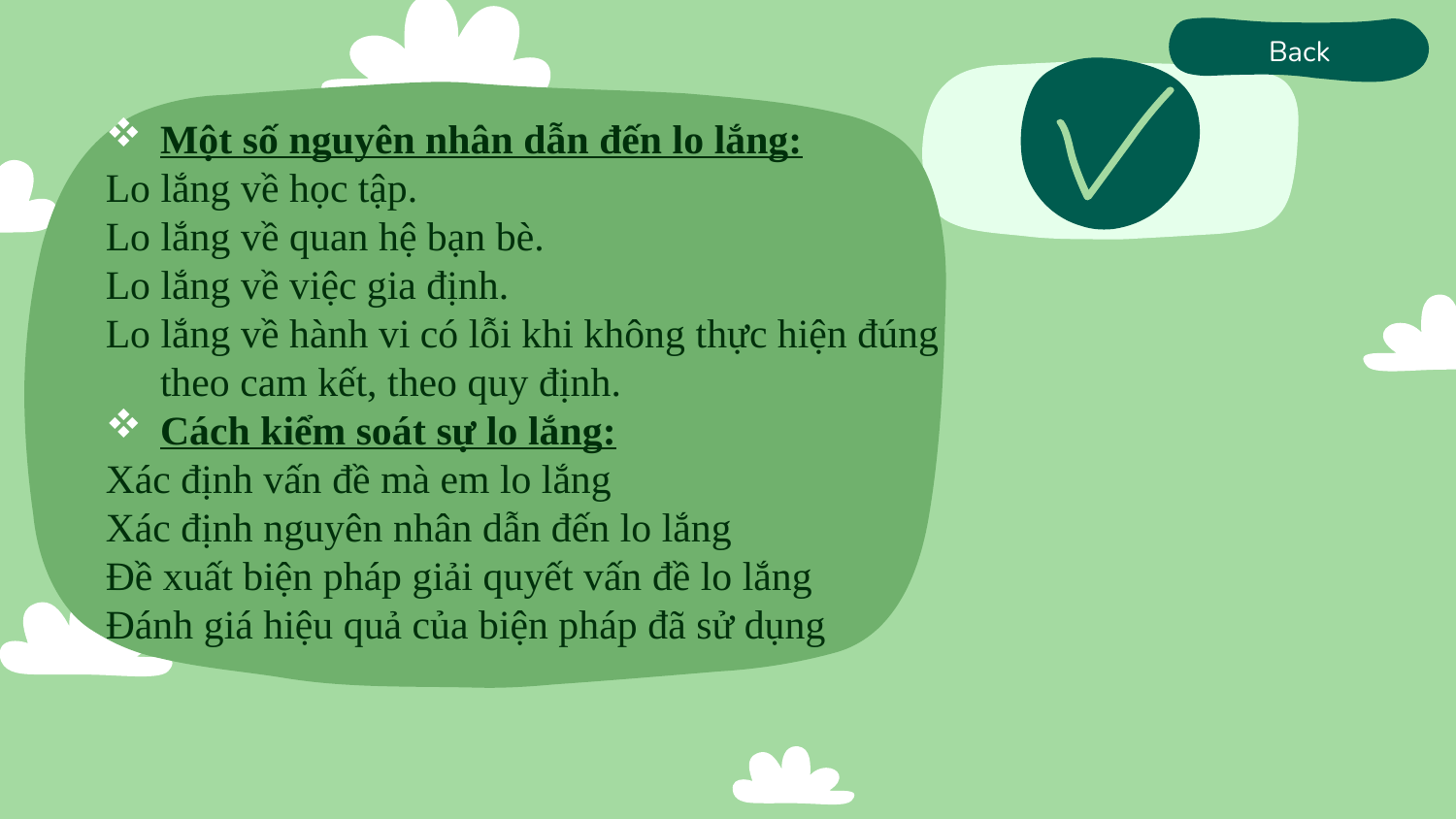

Back

Một số nguyên nhân dẫn đến lo lắng:
Lo lắng về học tập.
Lo lắng về quan hệ bạn bè.
Lo lắng về việc gia định.
Lo lắng về hành vi có lỗi khi không thực hiện đúng theo cam kết, theo quy định.
Cách kiểm soát sự lo lắng:
Xác định vấn đề mà em lo lắng
Xác định nguyên nhân dẫn đến lo lắng
Đề xuất biện pháp giải quyết vấn đề lo lắng
Đánh giá hiệu quả của biện pháp đã sử dụng